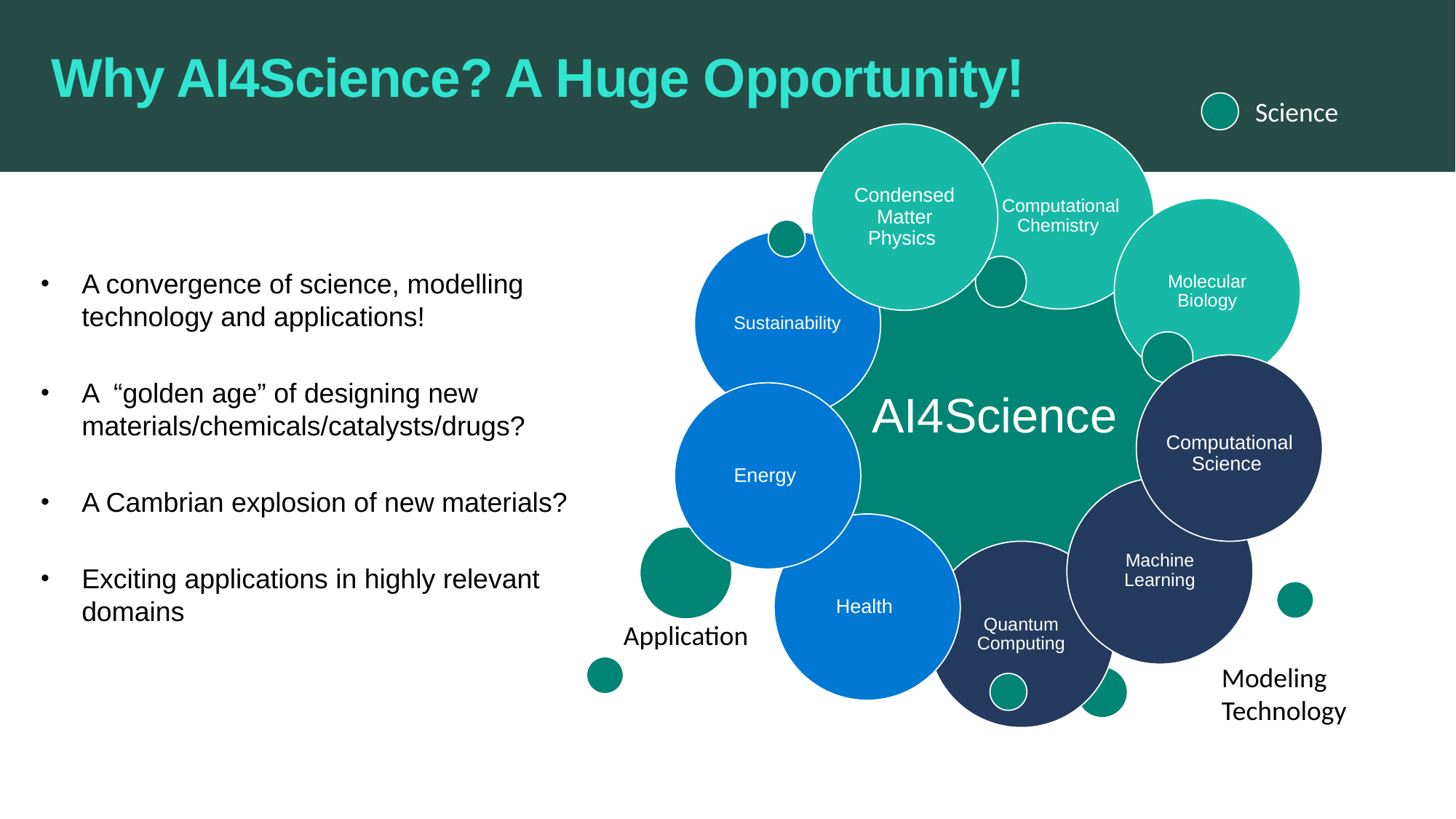

# Why AI4Science? A Huge Opportunity!
AI4Science
Computational Chemistry
Molecular Biology
Quantum Computing
Machine Learning
Sustainability
Science

Condensed Matter Physics
A convergence of science, modelling technology and applications!

A  “golden age” of designing new materials/chemicals/catalysts/drugs?

A Cambrian explosion of new materials?

Exciting applications in highly relevant
domains

Computational Science

Energy

Health
Application
Modeling
Technology